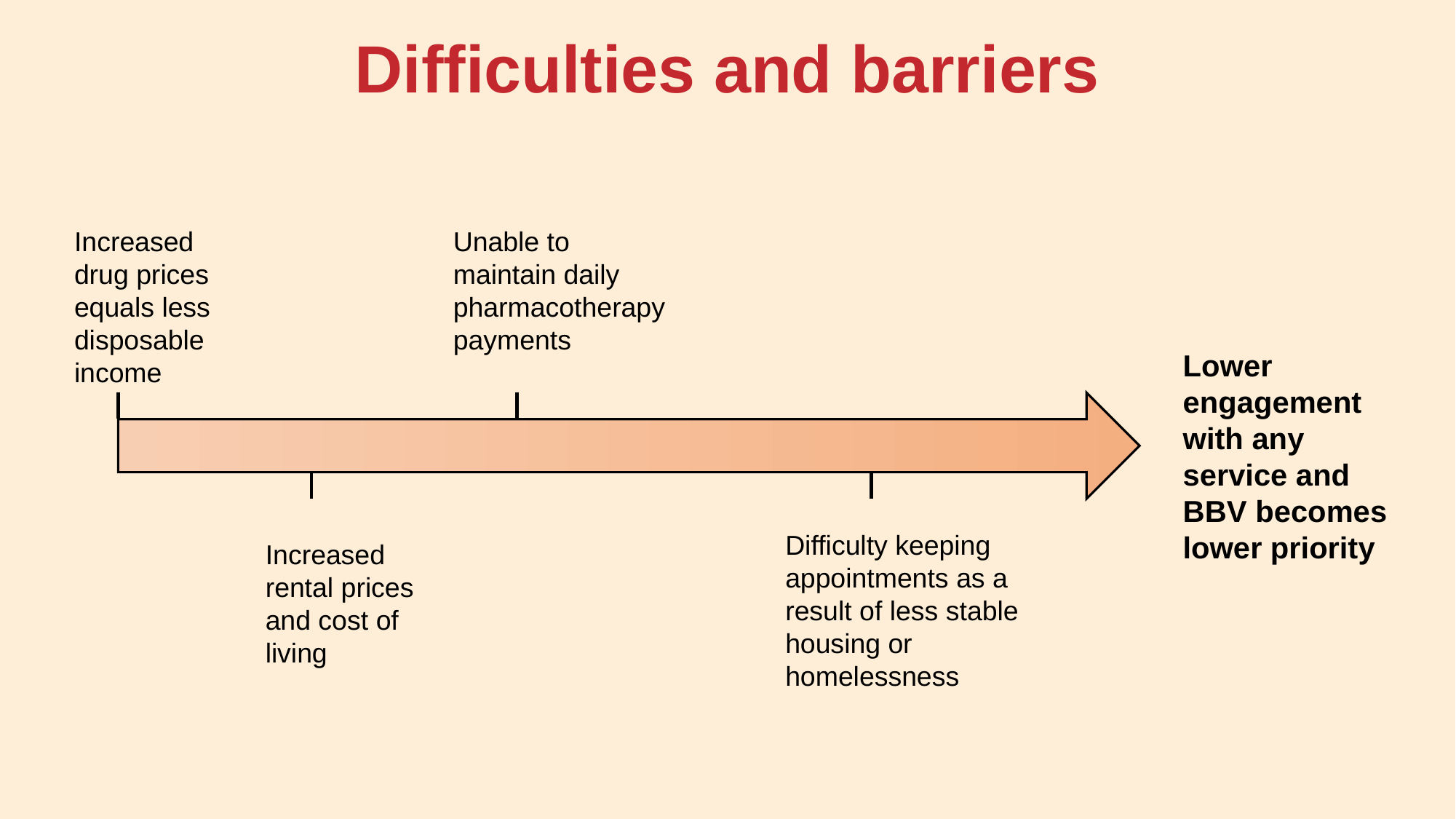

Difficulties and barriers
Increased drug prices equals less disposable income
Unable to maintain daily pharmacotherapy payments
Lower engagement with any service and BBV becomes lower priority

Difficulty keeping appointments as a result of less stable housing or homelessness
Increased rental prices and cost of living